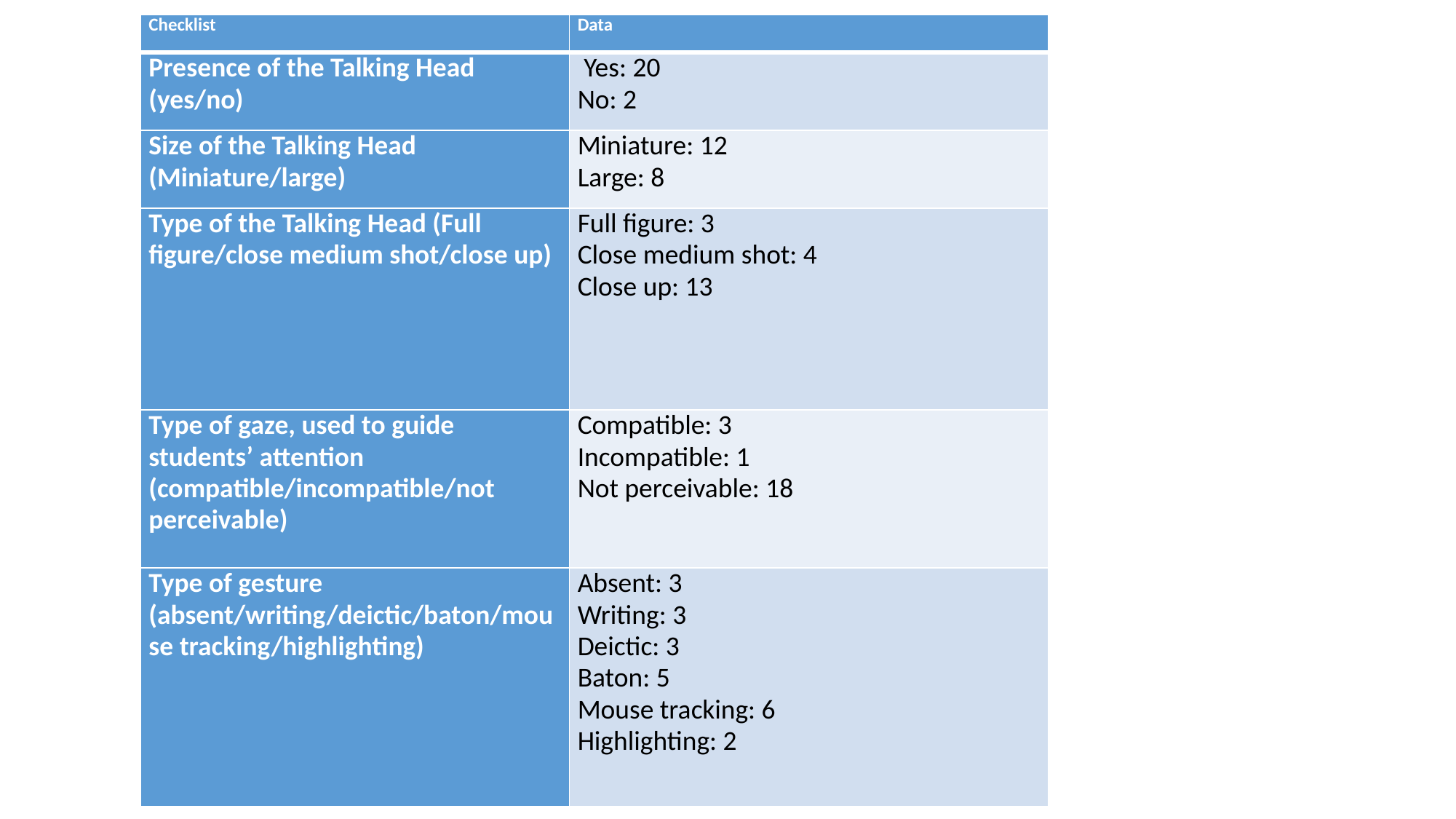

| Checklist | Data |
| --- | --- |
| Presence of the Talking Head (yes/no) | Yes: 20 No: 2 |
| Size of the Talking Head (Miniature/large) | Miniature: 12 Large: 8 |
| Type of the Talking Head (Full figure/close medium shot/close up) | Full figure: 3 Close medium shot: 4 Close up: 13 |
| Type of gaze, used to guide students’ attention (compatible/incompatible/not perceivable) | Compatible: 3 Incompatible: 1 Not perceivable: 18 |
| Type of gesture (absent/writing/deictic/baton/mouse tracking/highlighting) | Absent: 3 Writing: 3 Deictic: 3 Baton: 5 Mouse tracking: 6 Highlighting: 2 |
#